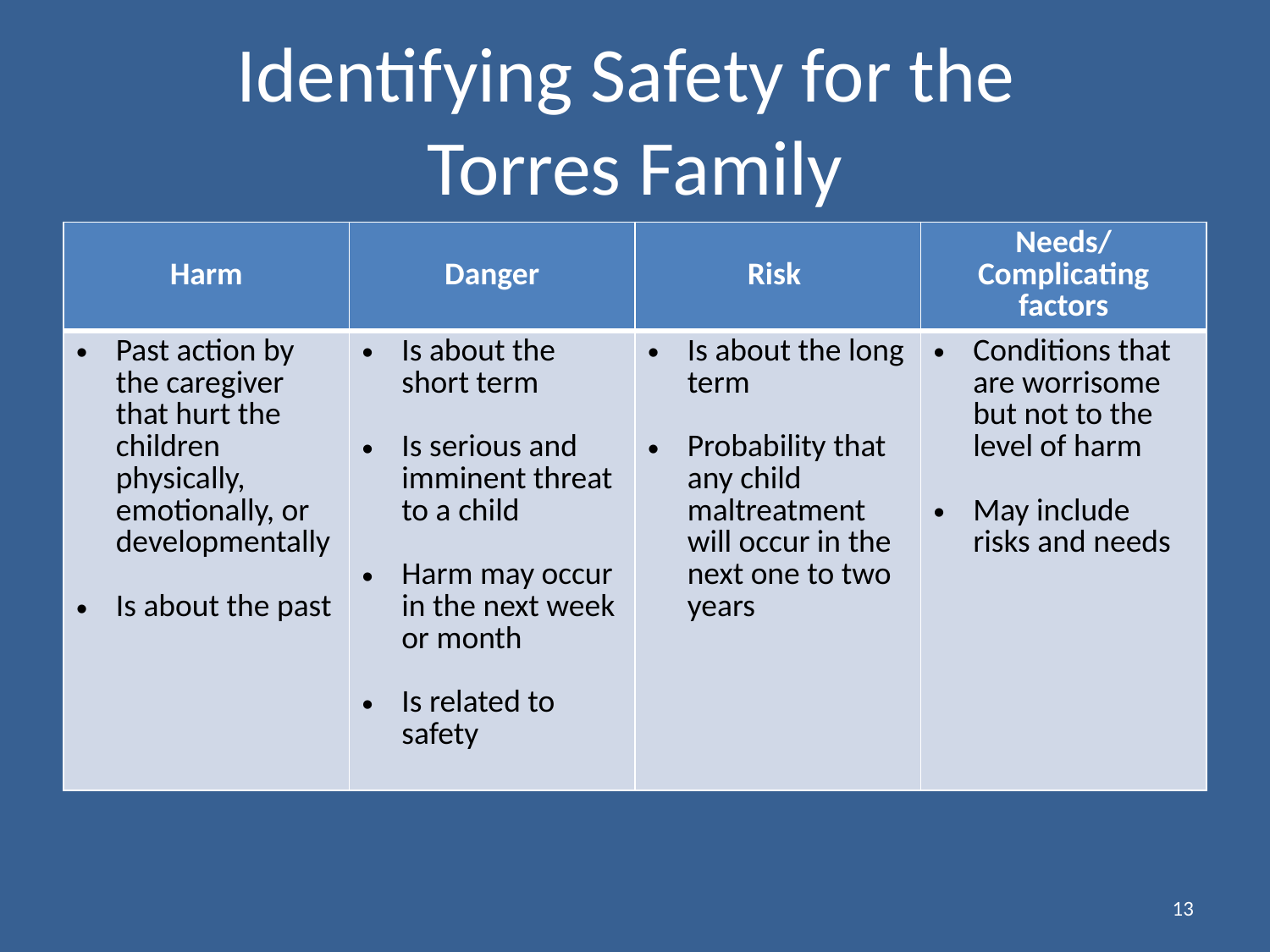

# Identifying Safety for the Torres Family
| Harm | Danger | Risk | Needs/ Complicating factors |
| --- | --- | --- | --- |
| Past action by the caregiver that hurt the children physically, emotionally, or developmentally Is about the past | Is about the short term Is serious and imminent threat to a child Harm may occur in the next week or month Is related to safety | Is about the long term Probability that any child maltreatment will occur in the next one to two years | Conditions that are worrisome but not to the level of harm May include risks and needs |
13